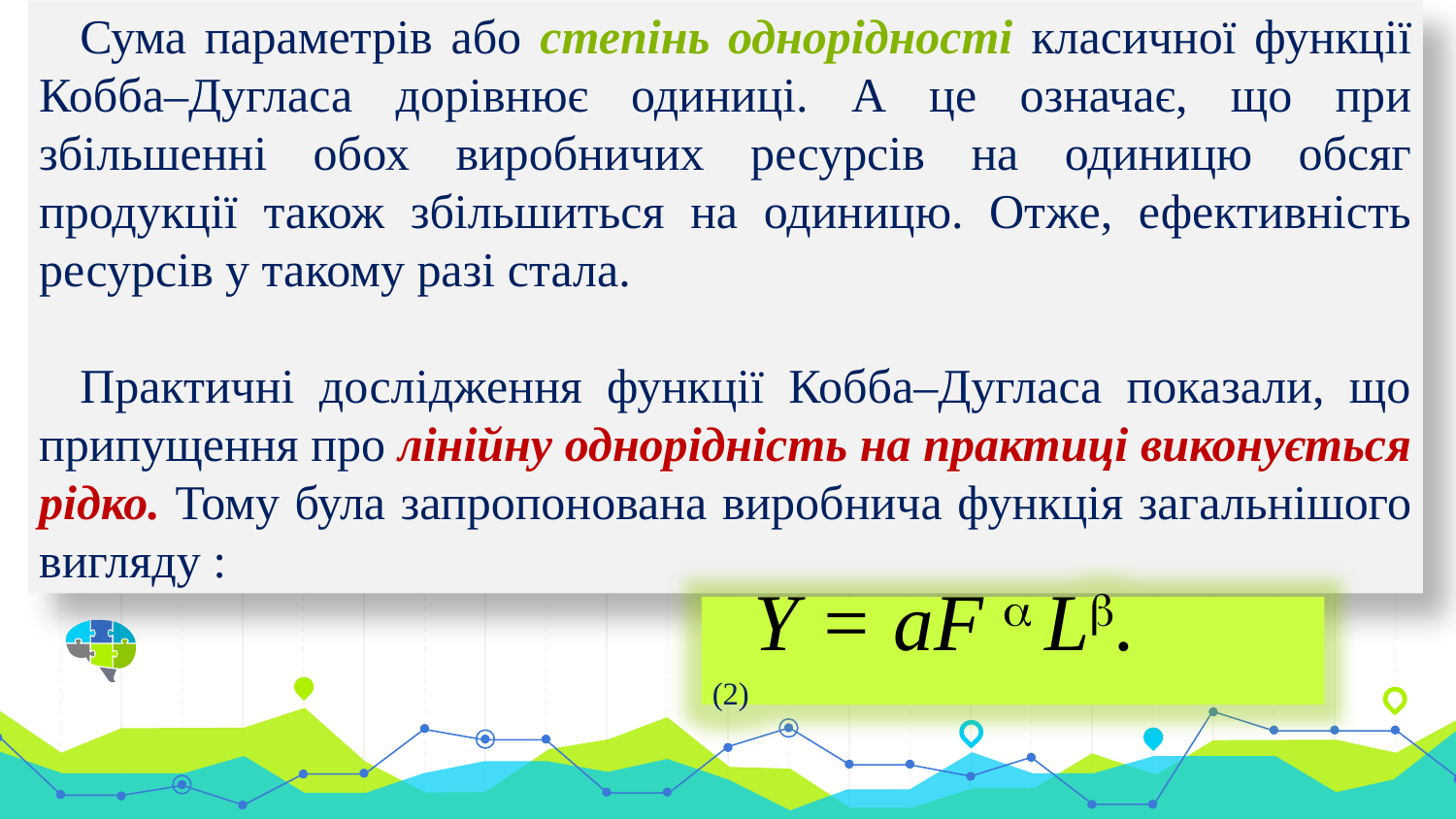

Сума параметрів або степінь однорідності класичної функції Кобба–Дугласа дорівнює одиниці. А це означає, що при збільшенні обох виробничих ресурсів на одиницю обсяг продукції також збільшиться на одиницю. Отже, ефективність ресурсів у такому разі стала.

Практичні дослідження функції Кобба–Дугласа показали, що припущення про лінійну однорідність на практиці виконується рідко. Тому була запропонована виробнича функція загальнішого вигляду :
Y = aF α Lβ.	                     (2)